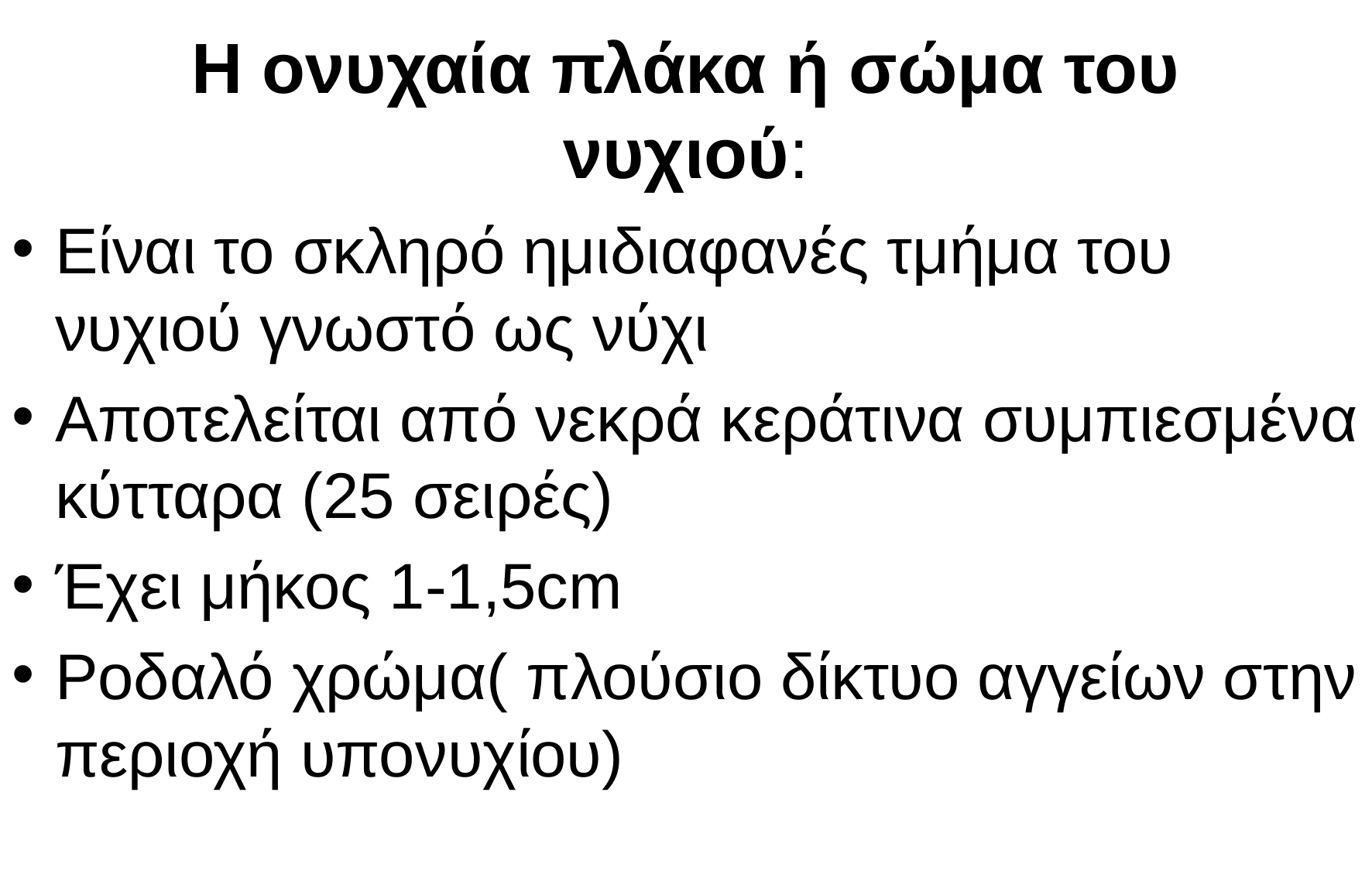

# Η ονυχαία πλάκα ή σώμα του νυχιού:
Είναι το σκληρό ημιδιαφανές τμήμα του νυχιού γνωστό ως νύχι
Αποτελείται από νεκρά κεράτινα συμπιεσμένα κύτταρα (25 σειρές)
Έχει μήκος 1-1,5cm
Ροδαλό χρώμα( πλούσιο δίκτυο αγγείων στην περιοχή υπονυχίου)